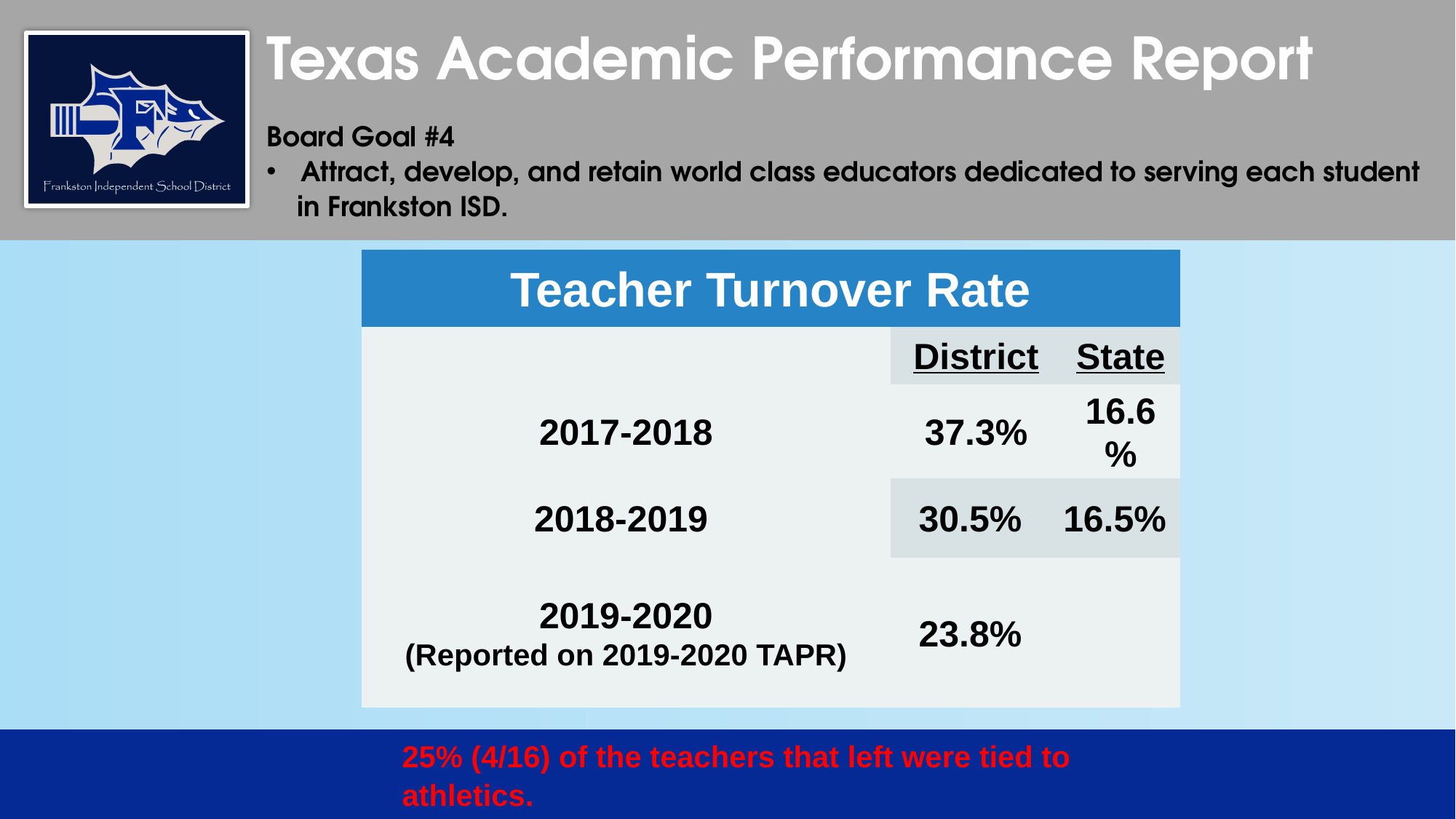

# Texas Academic Performance Report
Board Goal #4
Attract, develop, and retain world class educators dedicated to serving each student
    in Frankston ISD.
| Teacher Turnover Rate |  |  |  |
| --- | --- | --- | --- |
|  | District |  | State |
| 2017-2018 | 37.3% |  | 16.6% |
| 2018-2019 | 30.5% | 16.5% |  |
| 2019-2020 (Reported on 2019-2020 TAPR) | 23.8% |  |  |
25% (4/16) of the teachers that left were tied to athletics.
      Turnover rate decreased 7% from 18-19 to 19-20.